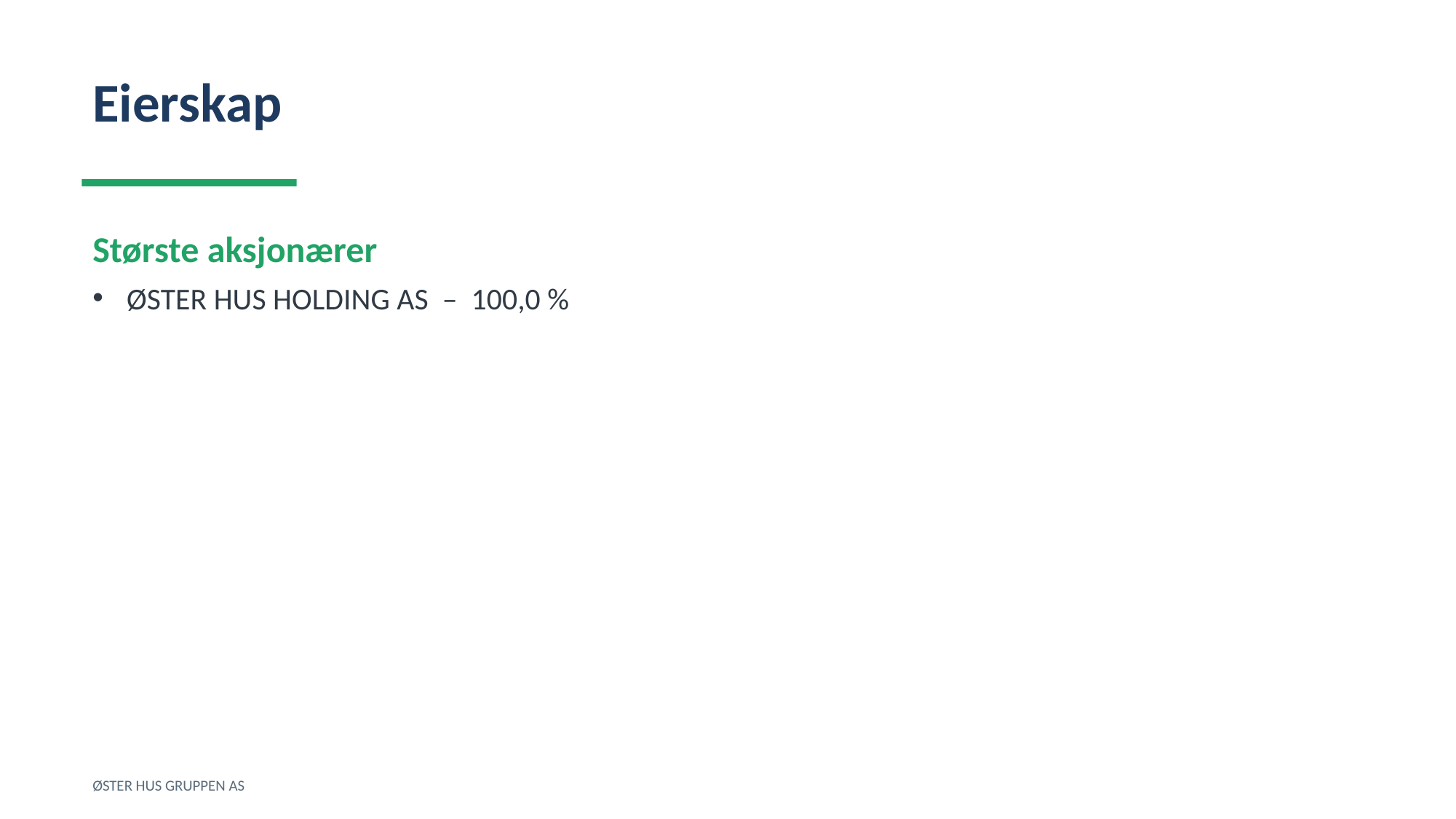

Eierskap

Største aksjonærer
ØSTER HUS HOLDING AS  –  100,0 %
ØSTER HUS GRUPPEN AS